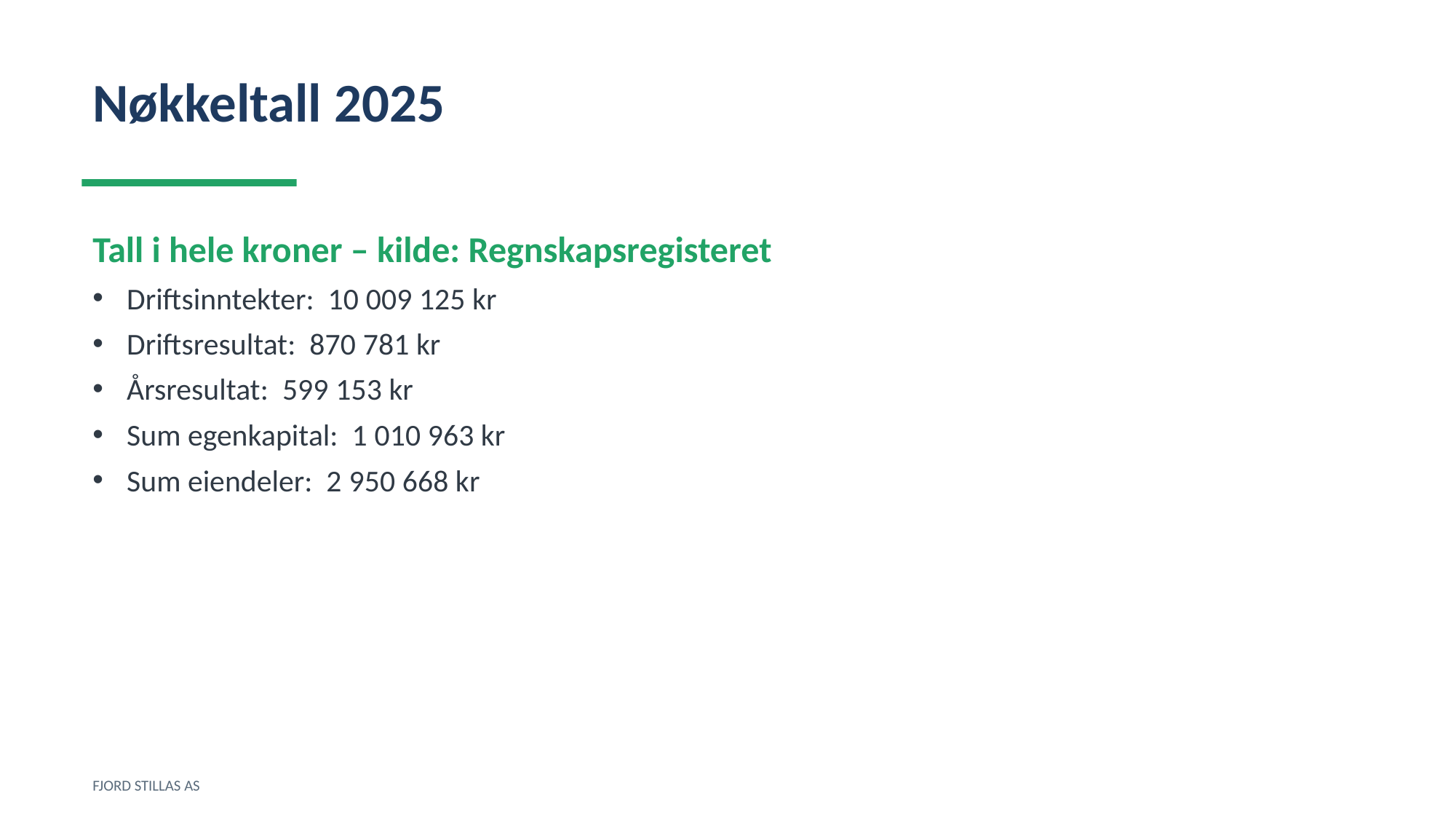

Nøkkeltall 2025

Tall i hele kroner – kilde: Regnskapsregisteret
Driftsinntekter:  10 009 125 kr
Driftsresultat:  870 781 kr
Årsresultat:  599 153 kr
Sum egenkapital:  1 010 963 kr
Sum eiendeler:  2 950 668 kr
FJORD STILLAS AS